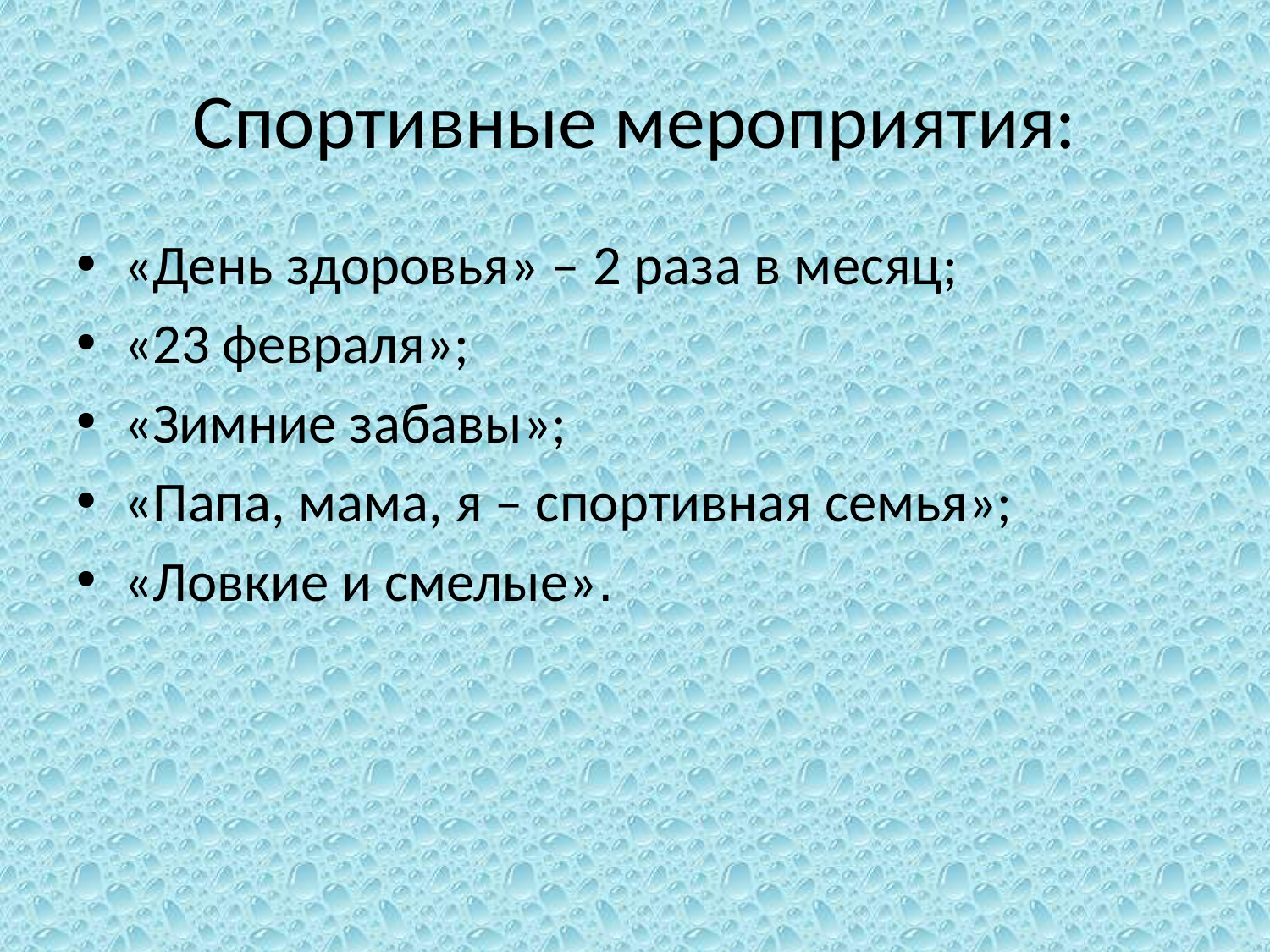

# Спортивные мероприятия:
«День здоровья» – 2 раза в месяц;
«23 февраля»;
«Зимние забавы»;
«Папа, мама, я – спортивная семья»;
«Ловкие и смелые».